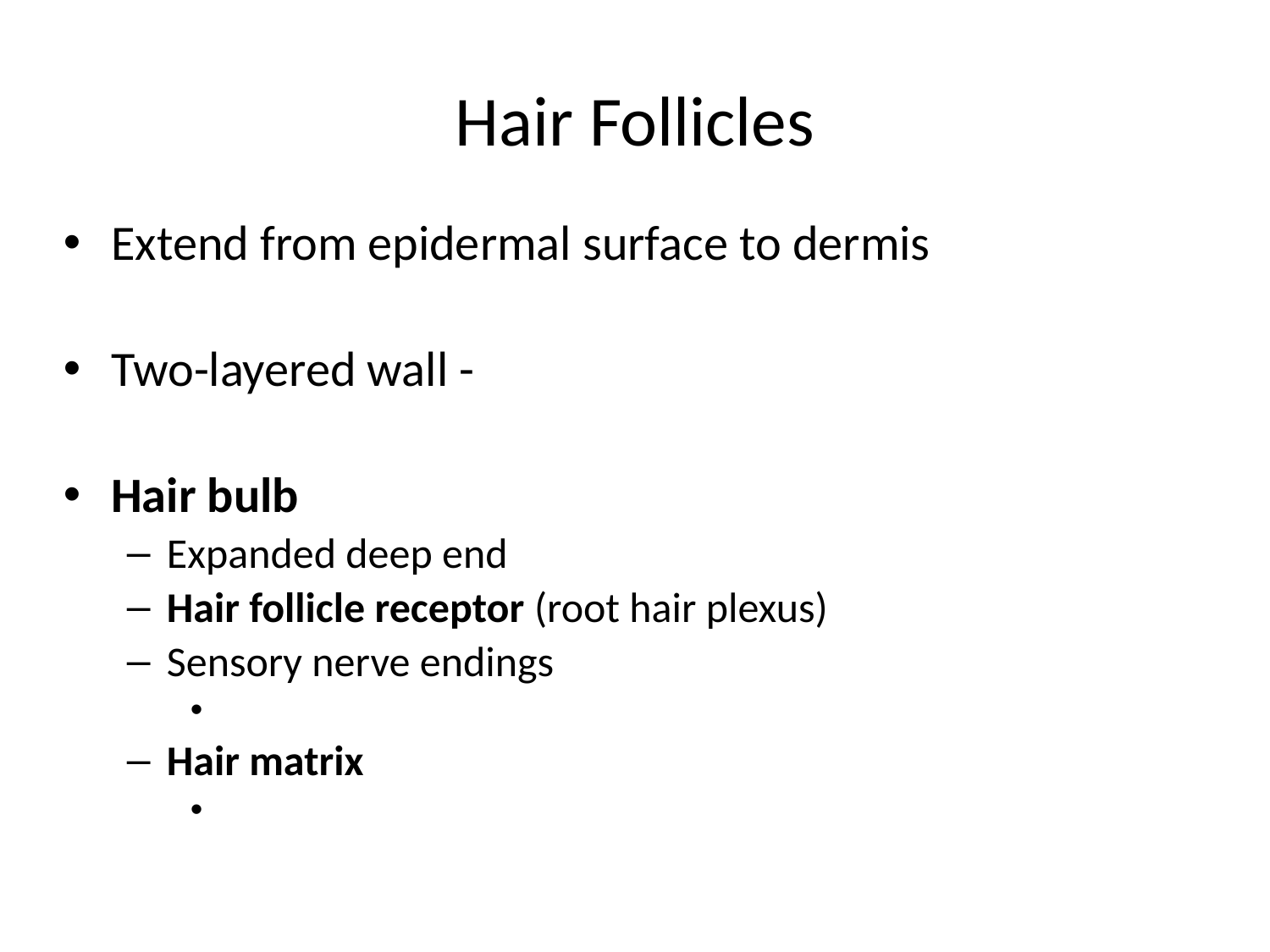

# Hair Follicles
Extend from epidermal surface to dermis

Two-layered wall -

Hair bulb
Expanded deep end
Hair follicle receptor (root hair plexus)
Sensory nerve endings

Hair matrix